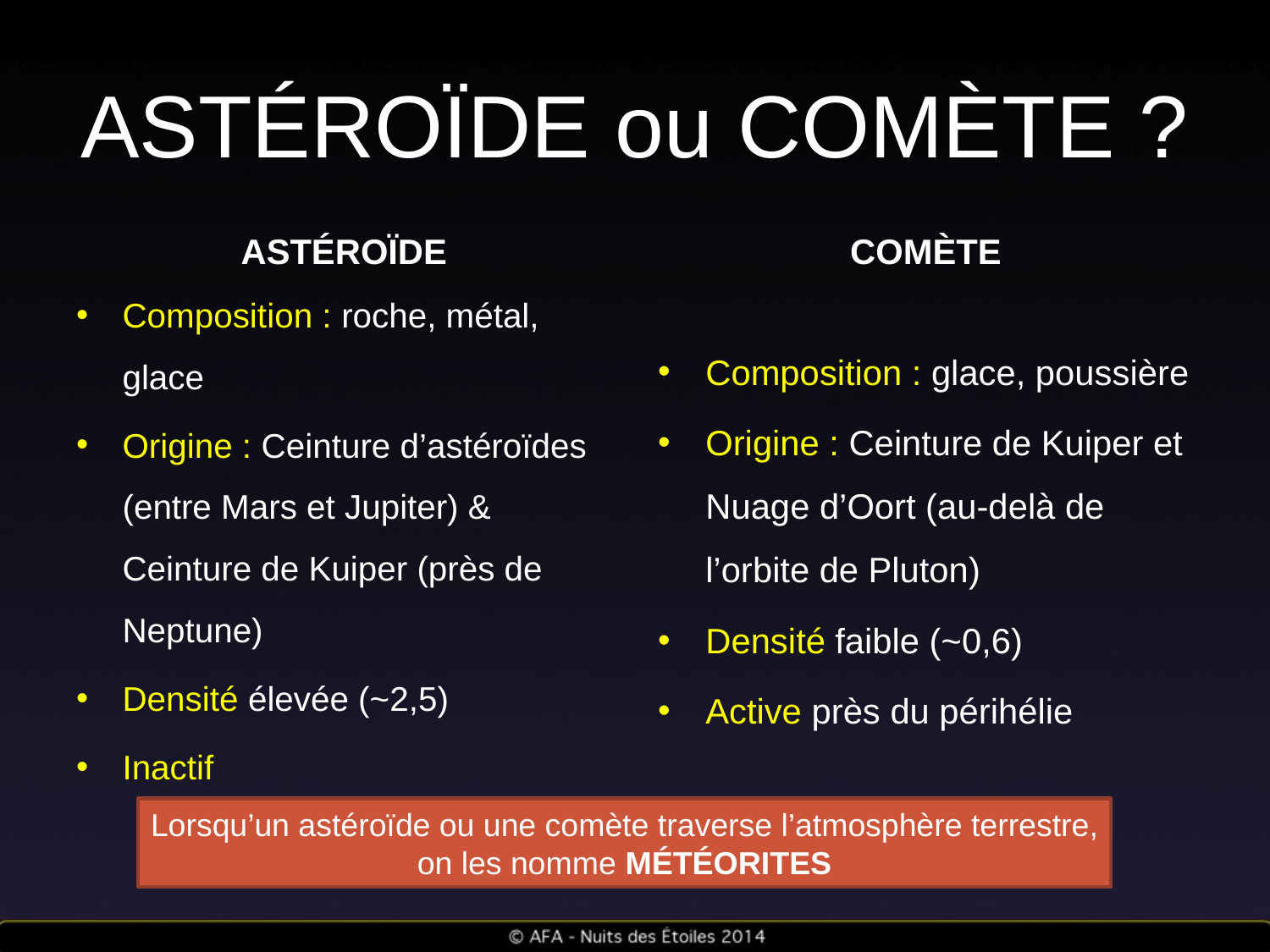

# ASTÉROÏDE ou COMÈTE ?
ASTÉROÏDE
COMÈTE
Composition : roche, métal, glace
Origine : Ceinture d’astéroïdes (entre Mars et Jupiter) & Ceinture de Kuiper (près de Neptune)
Densité élevée (~2,5)
Inactif
Composition : glace, poussière
Origine : Ceinture de Kuiper et Nuage d’Oort (au-delà de l’orbite de Pluton)
Densité faible (~0,6)
Active près du périhélie
Lorsqu’un astéroïde ou une comète traverse l’atmosphère terrestre,
on les nomme MÉTÉORITES